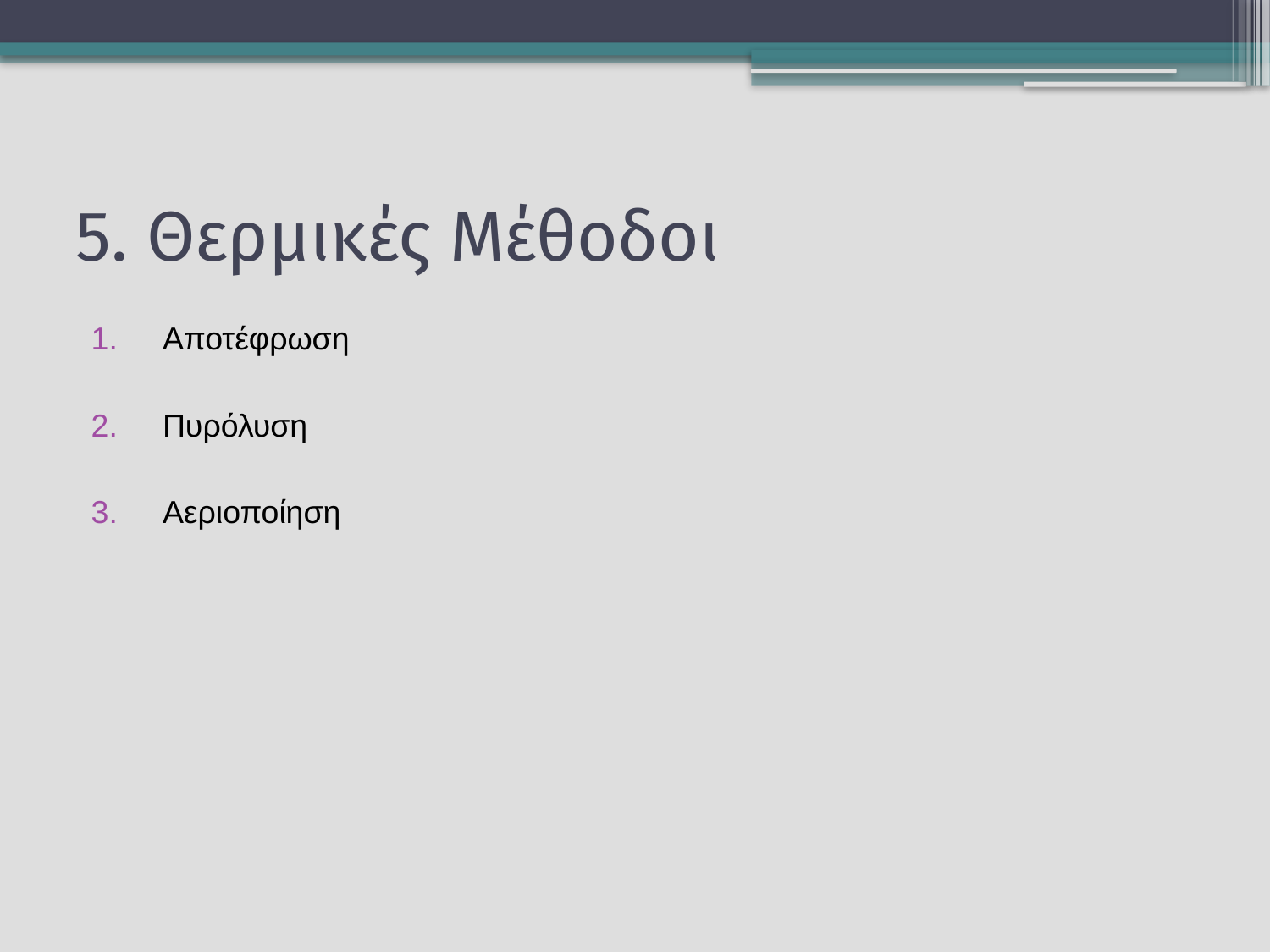

# 5. Θερμικές Μέθοδοι
Αποτέφρωση

Πυρόλυση

Αεριοποίηση